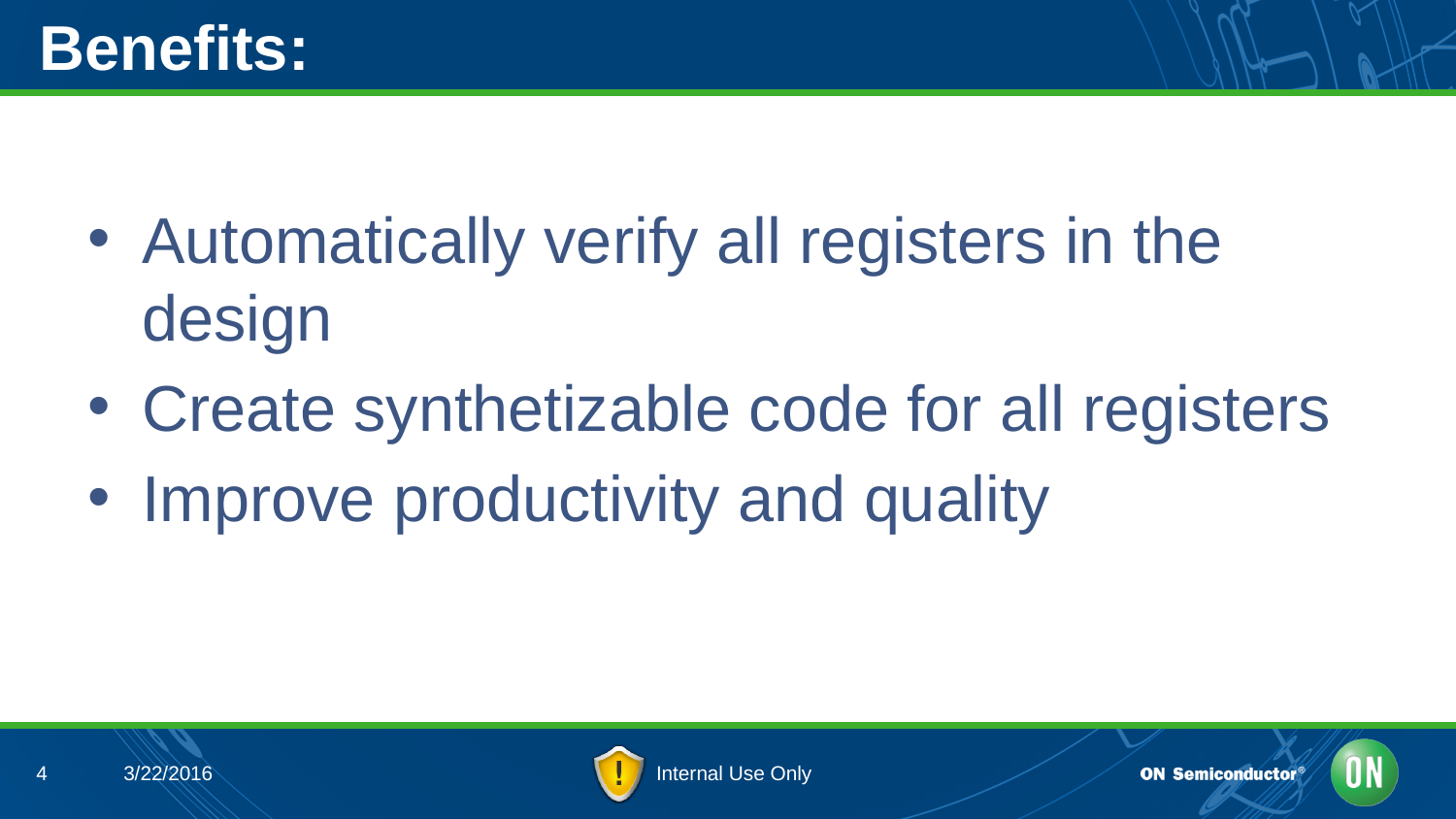

# Benefits:
Automatically verify all registers in the design
Create synthetizable code for all registers
Improve productivity and quality